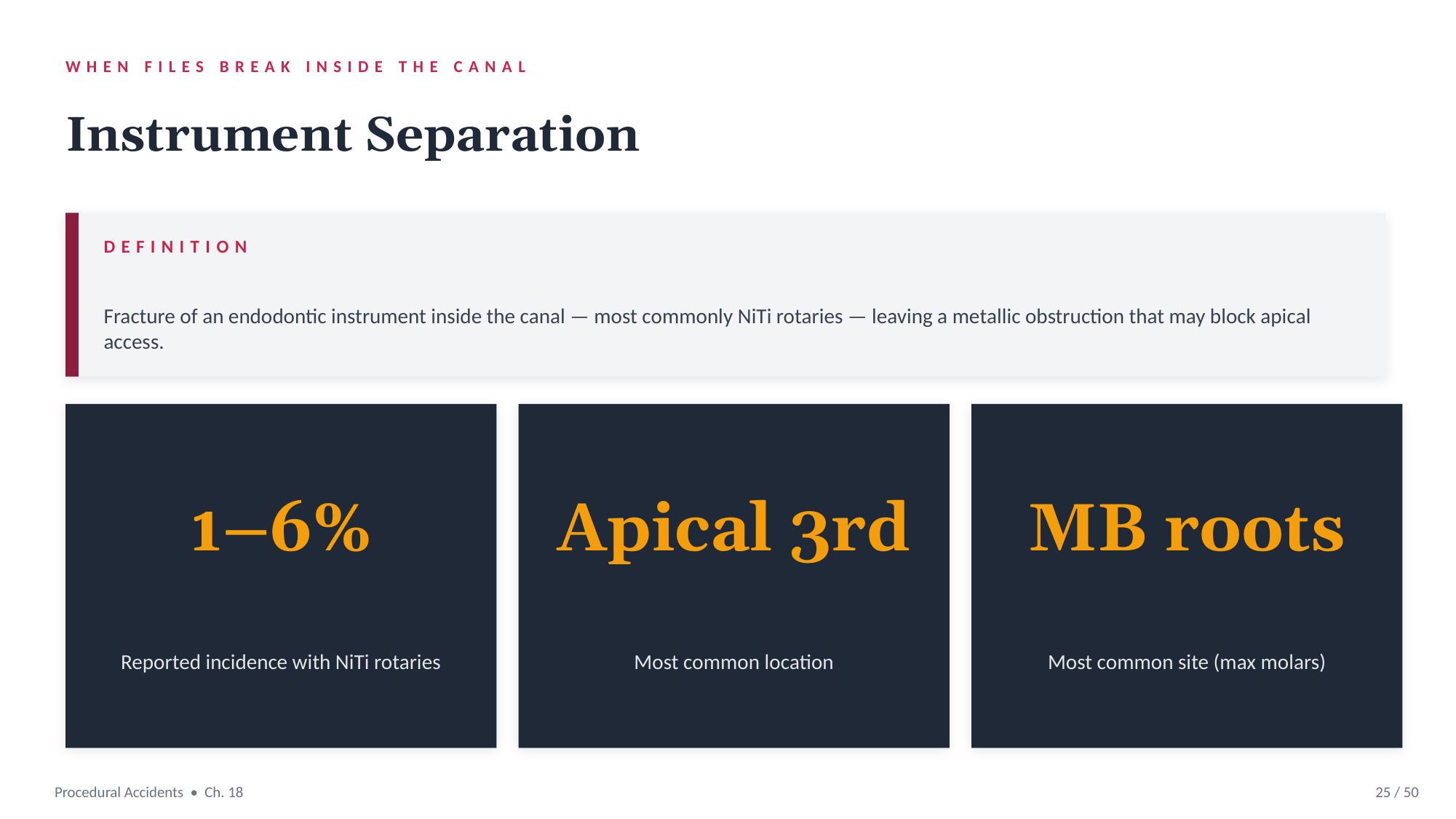

WHEN FILES BREAK INSIDE THE CANAL
Instrument Separation

DEFINITION
Fracture of an endodontic instrument inside the canal — most commonly NiTi rotaries — leaving a metallic obstruction that may block apical access.

1–6%
Apical 3rd
MB roots
Reported incidence with NiTi rotaries
Most common location
Most common site (max molars)
Procedural Accidents  •  Ch. 18
25 / 50